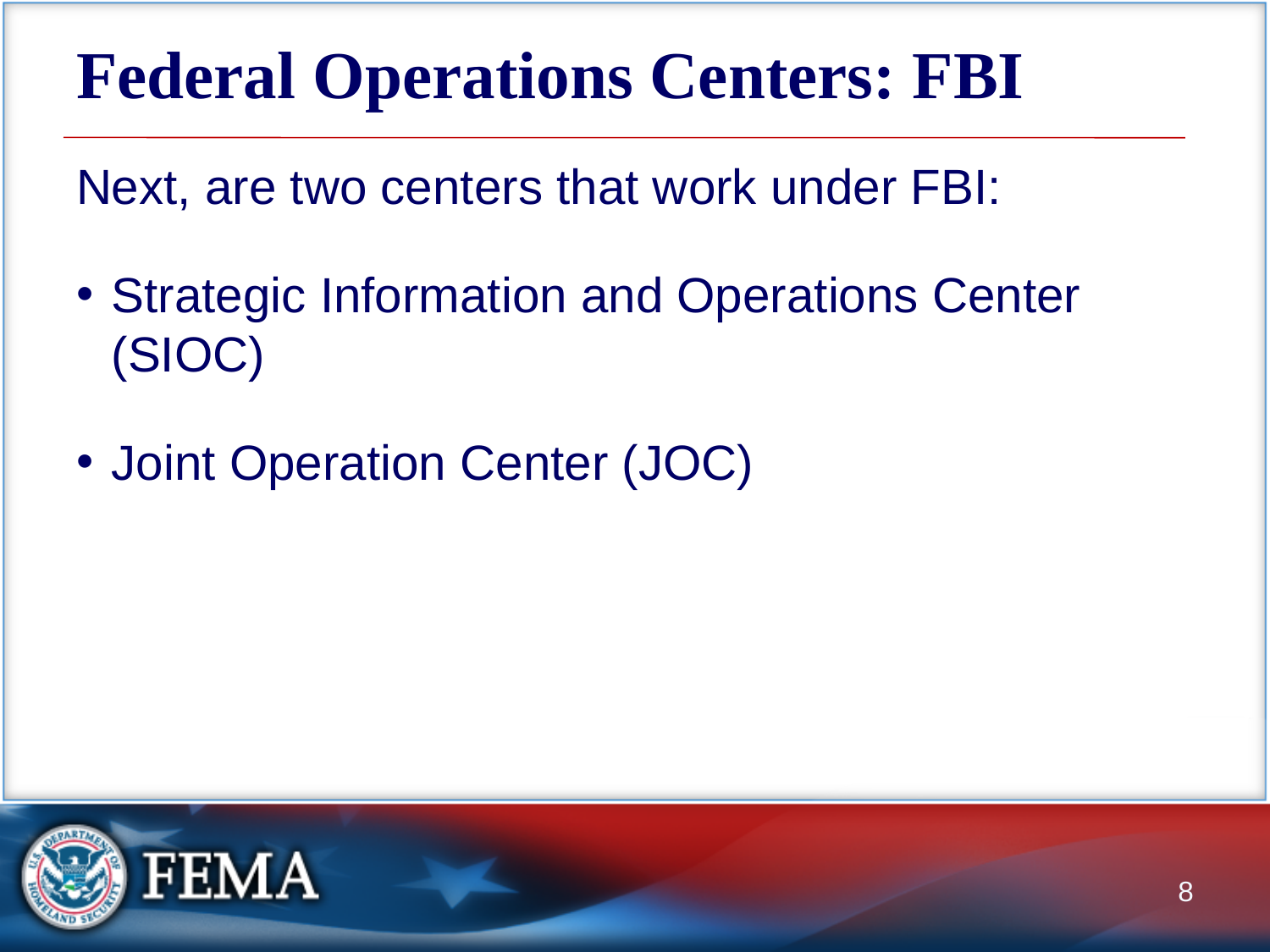

# Federal Operations Centers: FBI
Next, are two centers that work under FBI:
Strategic Information and Operations Center (SIOC)
Joint Operation Center (JOC)
8